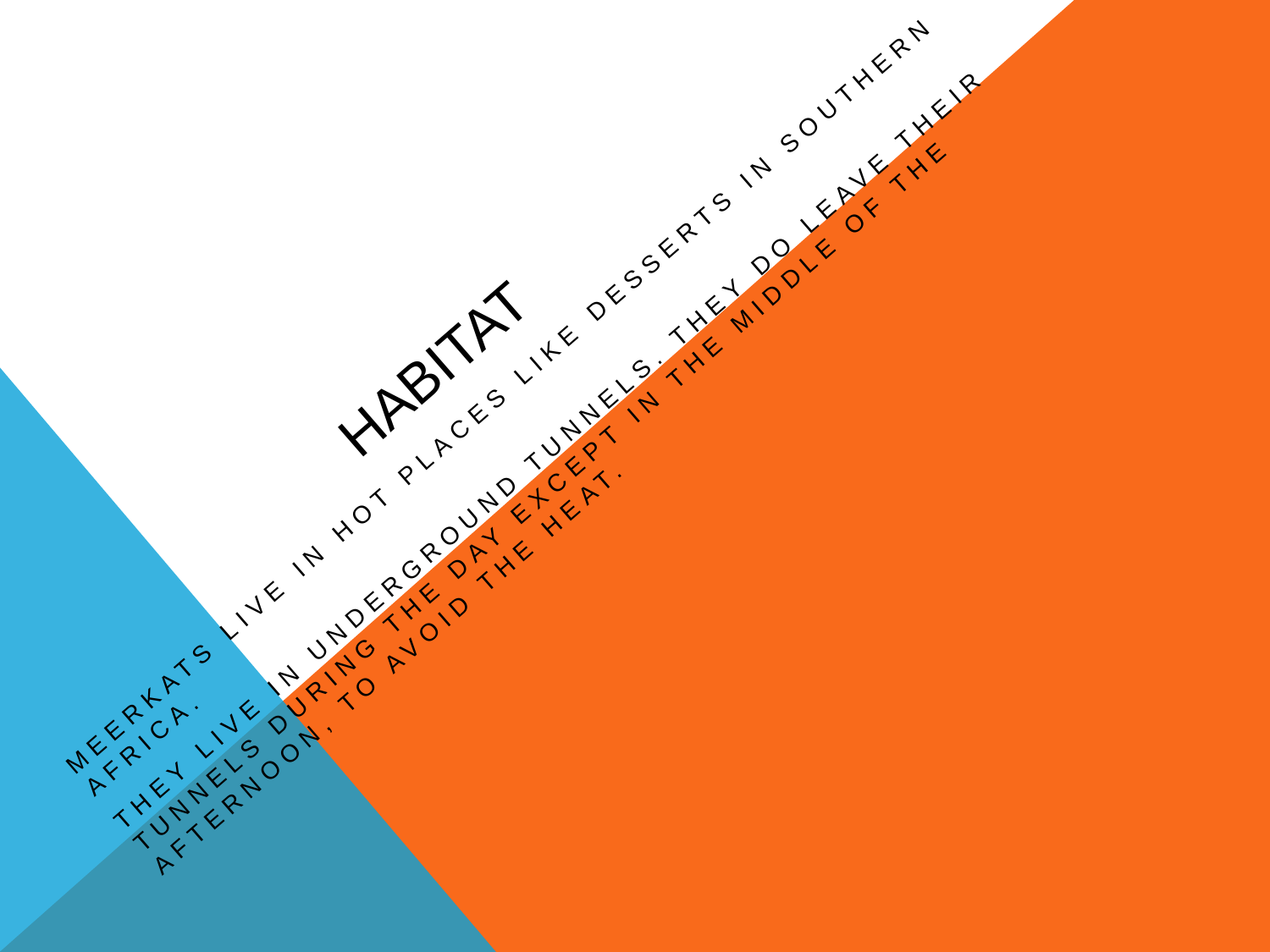

# HAbitat
Meerkats live in hot places like desserts in southern Africa.
they live in underground tunnels. They do leave their tunnels during the day except in the middle of the afternoon, to avoid the heat.